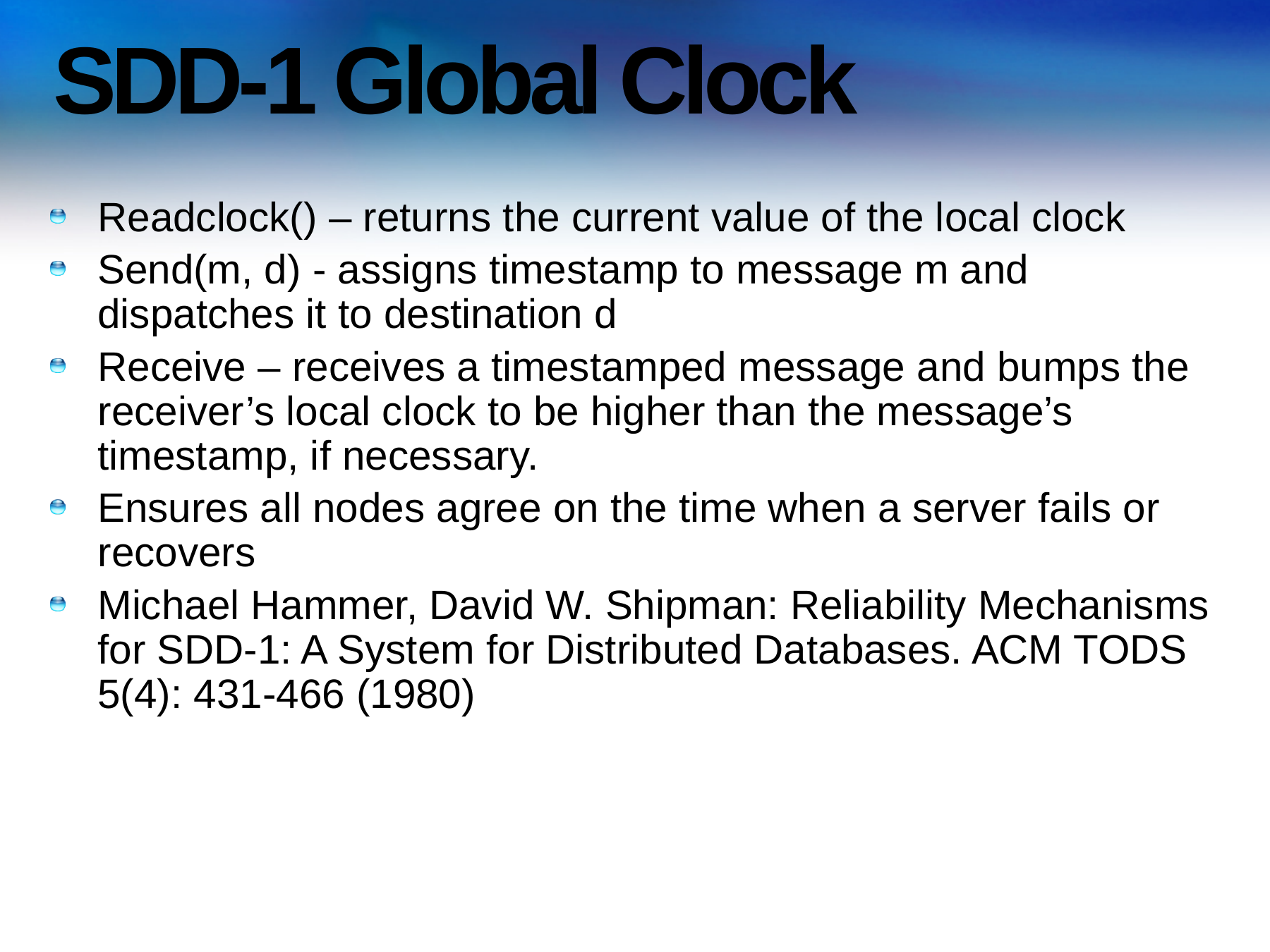

# SDD-1 Global Clock
Readclock() – returns the current value of the local clock
Send(m, d) - assigns timestamp to message m and dispatches it to destination d
Receive – receives a timestamped message and bumps the receiver’s local clock to be higher than the message’s timestamp, if necessary.
Ensures all nodes agree on the time when a server fails or recovers
Michael Hammer, David W. Shipman: Reliability Mechanisms for SDD-1: A System for Distributed Databases. ACM TODS 5(4): 431-466 (1980)